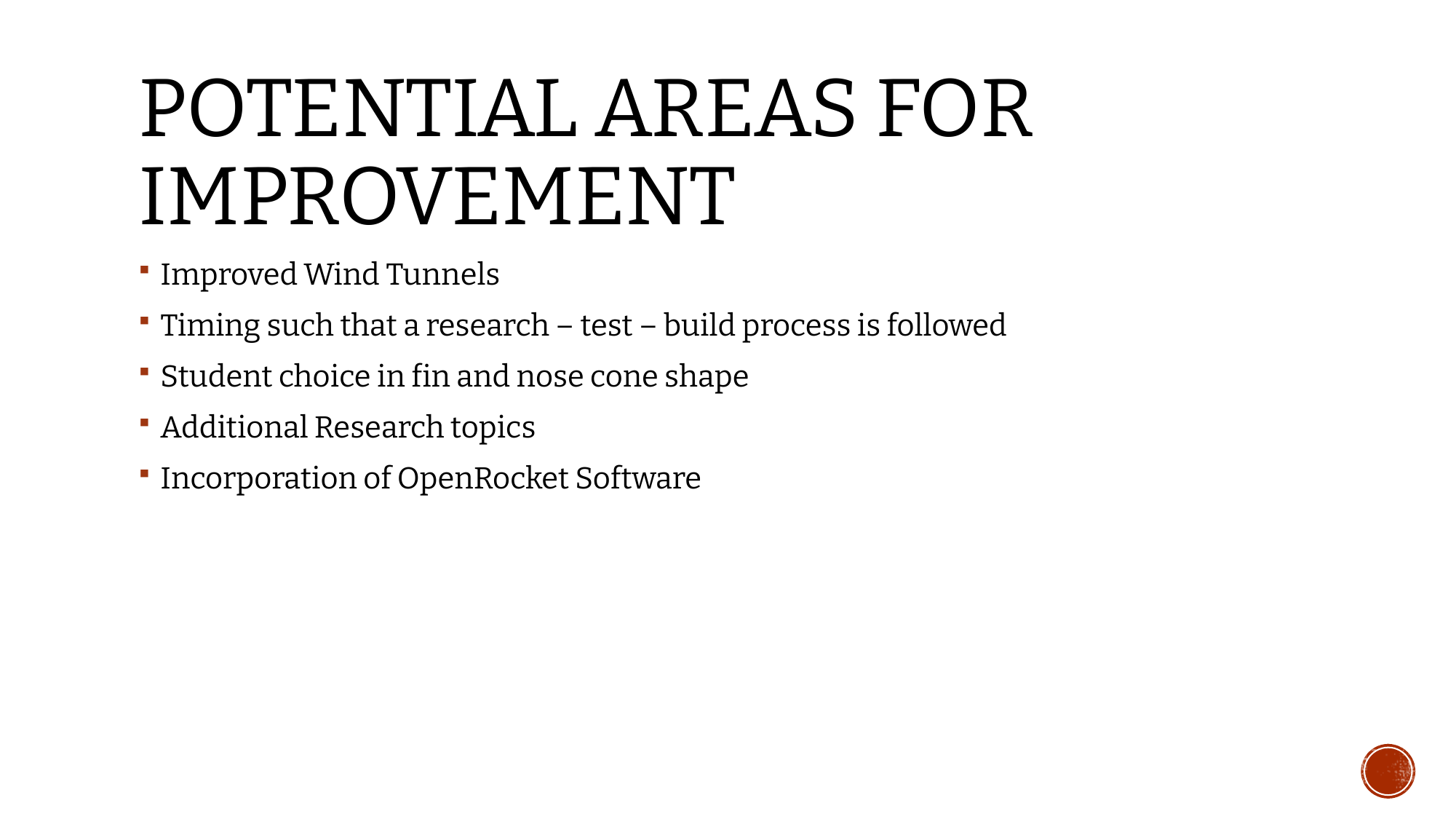

# Potential Areas for improvement
Improved Wind Tunnels
Timing such that a research – test – build process is followed
Student choice in fin and nose cone shape
Additional Research topics
Incorporation of OpenRocket Software